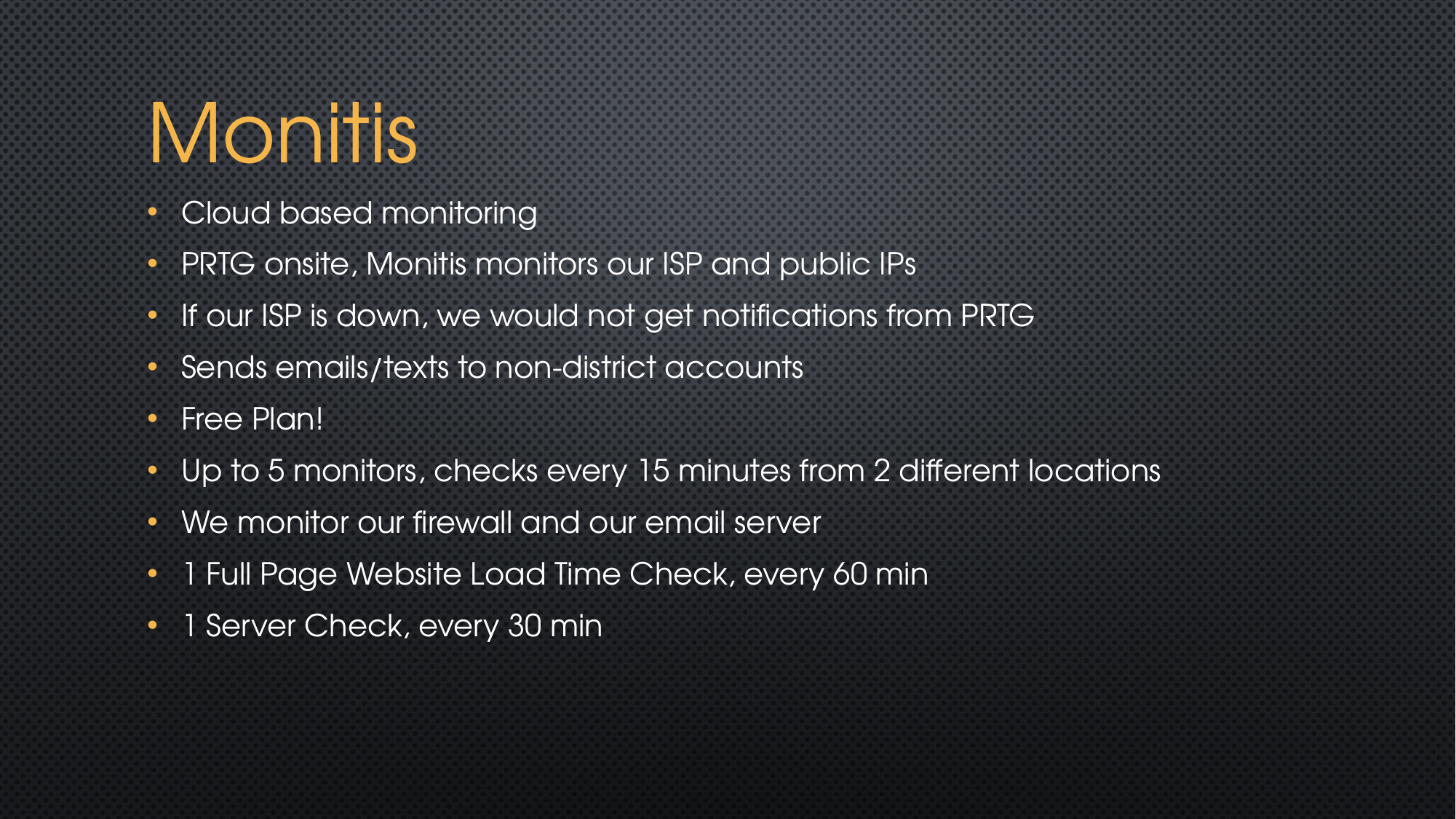

Monitis
Cloud based monitoring
PRTG onsite, Monitis monitors our ISP and public IPs
If our ISP is down, we would not get notifications from PRTG
Sends emails/texts to non-district accounts
Free Plan!
Up to 5 monitors, checks every 15 minutes from 2 different locations
We monitor our firewall and our email server
1 Full Page Website Load Time Check, every 60 min
1 Server Check, every 30 min